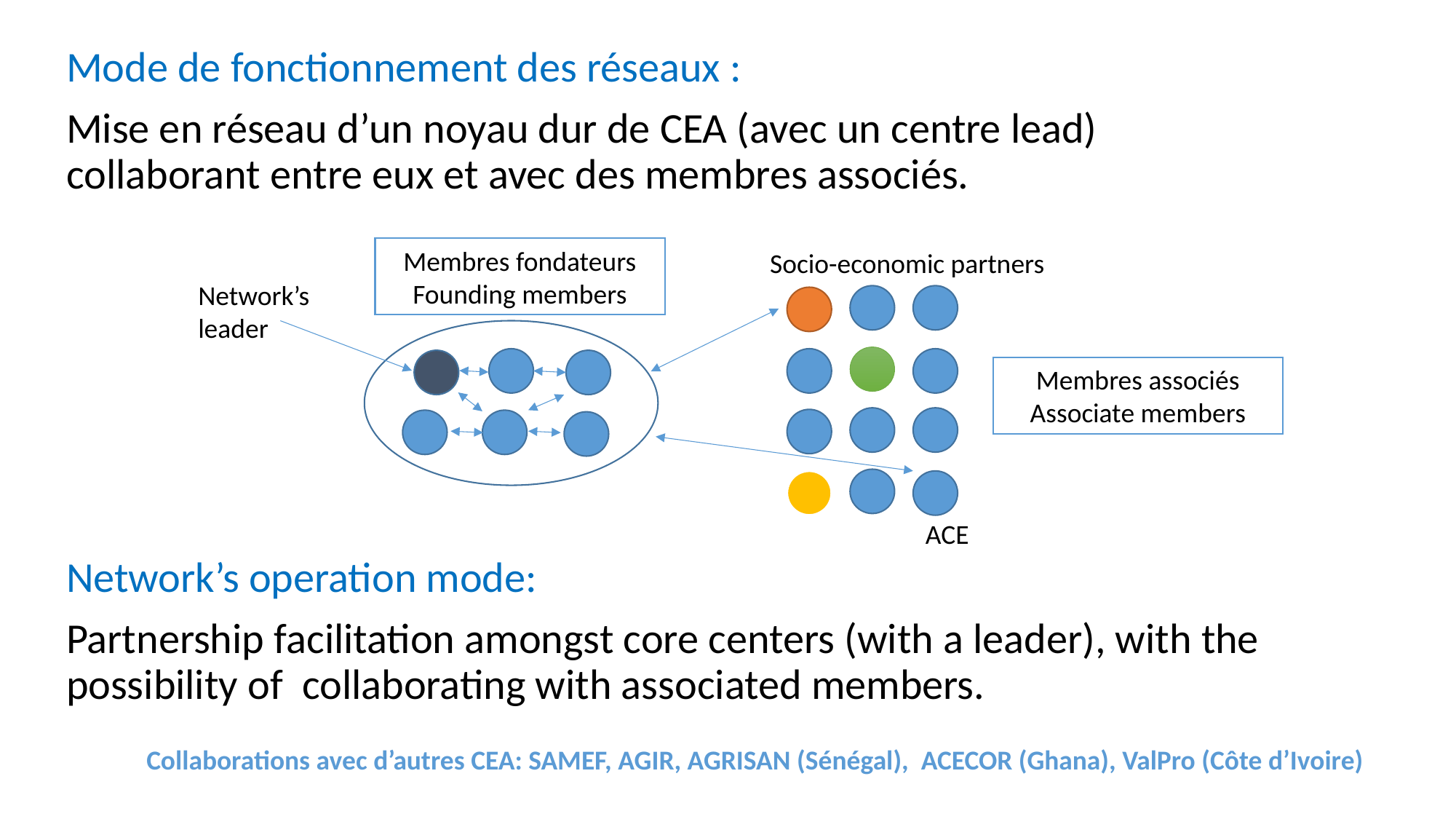

Mode de fonctionnement des réseaux :
Mise en réseau d’un noyau dur de CEA (avec un centre lead) collaborant entre eux et avec des membres associés.

Network’s operation mode:
Partnership facilitation amongst core centers (with a leader), with the possibility of  collaborating with associated members.

Membres fondateurs
Founding members
Socio-economic partners
Network’s leader

Membres associés
Associate members

ACE
Collaborations avec d’autres CEA: SAMEF, AGIR, AGRISAN (Sénégal),  ACECOR (Ghana), ValPro (Côte d’Ivoire)